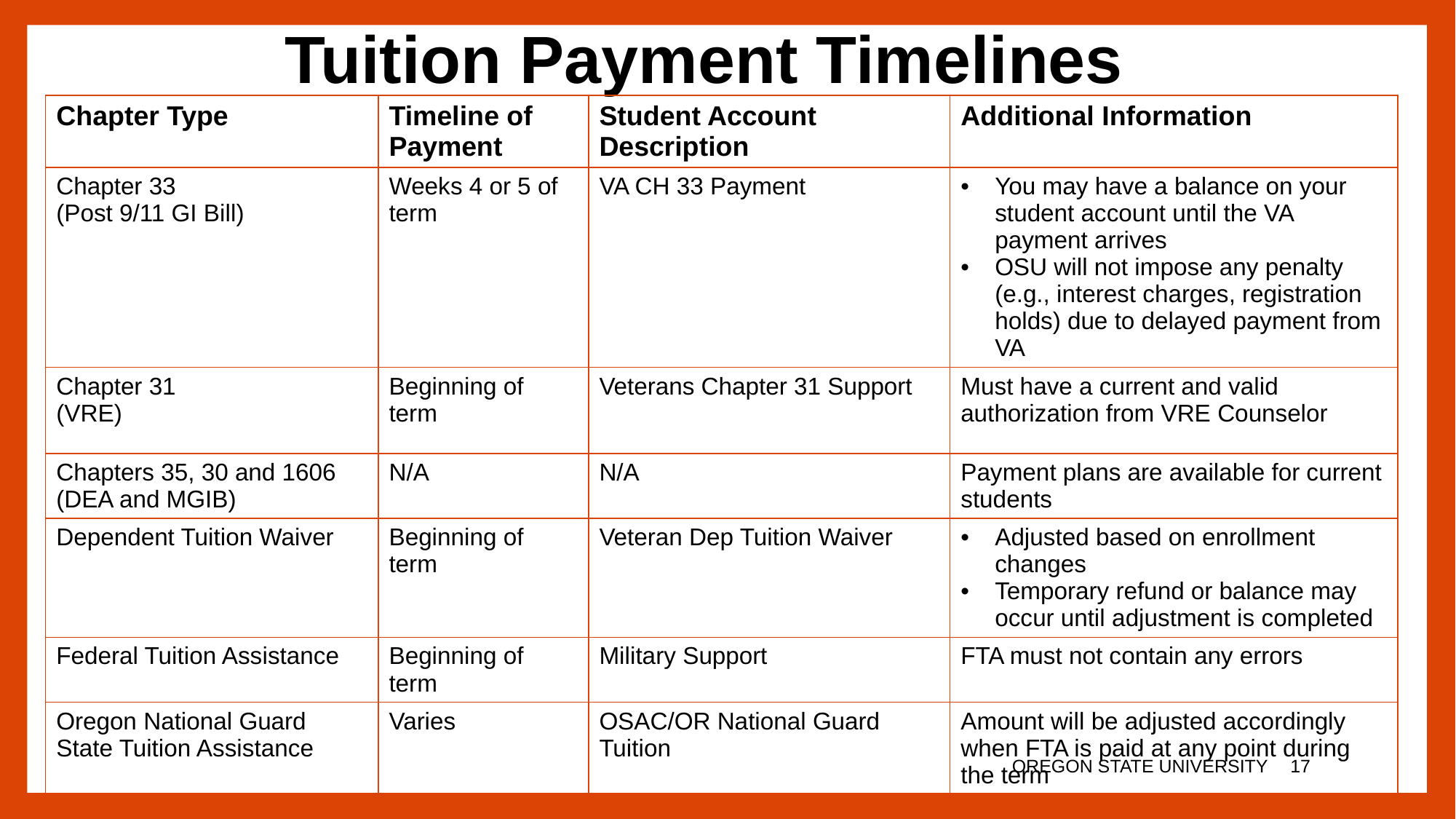

# Tuition Payment Timelines
| Chapter Type | Timeline of Payment | Student Account Description | Additional Information |
| --- | --- | --- | --- |
| Chapter 33 (Post 9/11 GI Bill) | Weeks 4 or 5 of term | VA CH 33 Payment | You may have a balance on your student account until the VA payment arrives OSU will not impose any penalty (e.g., interest charges, registration holds) due to delayed payment from VA |
| Chapter 31 (VRE) | Beginning of term | Veterans Chapter 31 Support | Must have a current and valid authorization from VRE Counselor |
| Chapters 35, 30 and 1606 (DEA and MGIB) | N/A | N/A | Payment plans are available for current students |
| Dependent Tuition Waiver | Beginning of term | Veteran Dep Tuition Waiver | Adjusted based on enrollment changes Temporary refund or balance may occur until adjustment is completed |
| Federal Tuition Assistance | Beginning of term | Military Support | FTA must not contain any errors |
| Oregon National Guard State Tuition Assistance | Varies | OSAC/OR National Guard Tuition | Amount will be adjusted accordingly when FTA is paid at any point during the term |
OREGON STATE UNIVERSITY
17